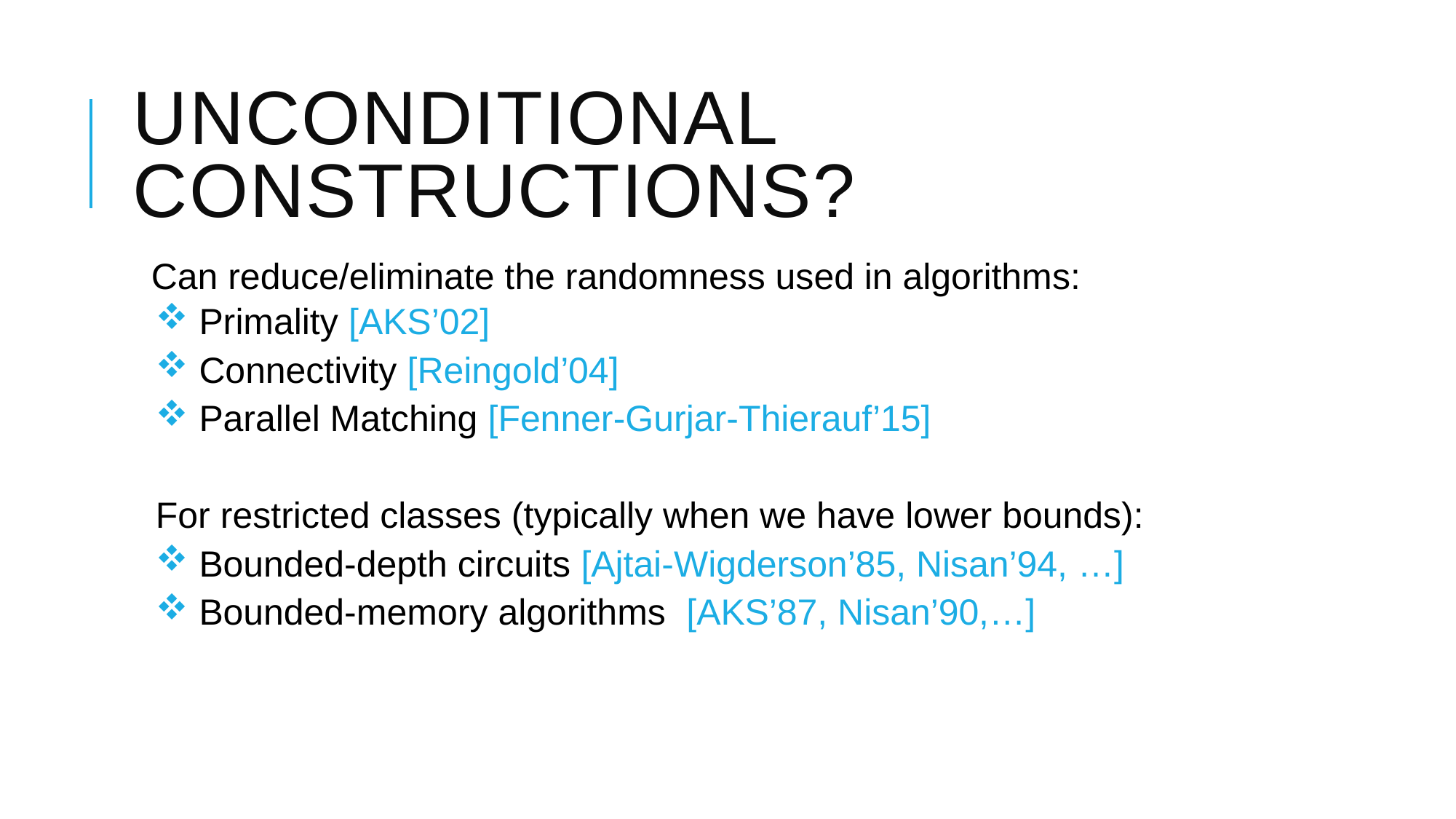

# Unconditional Constructions?
Can reduce/eliminate the randomness used in algorithms:
 Primality [AKS’02]
 Connectivity [Reingold’04]
 Parallel Matching [Fenner-Gurjar-Thierauf’15]

For restricted classes (typically when we have lower bounds):
 Bounded-depth circuits [Ajtai-Wigderson’85, Nisan’94, …]
 Bounded-memory algorithms  [AKS’87, Nisan’90,…]